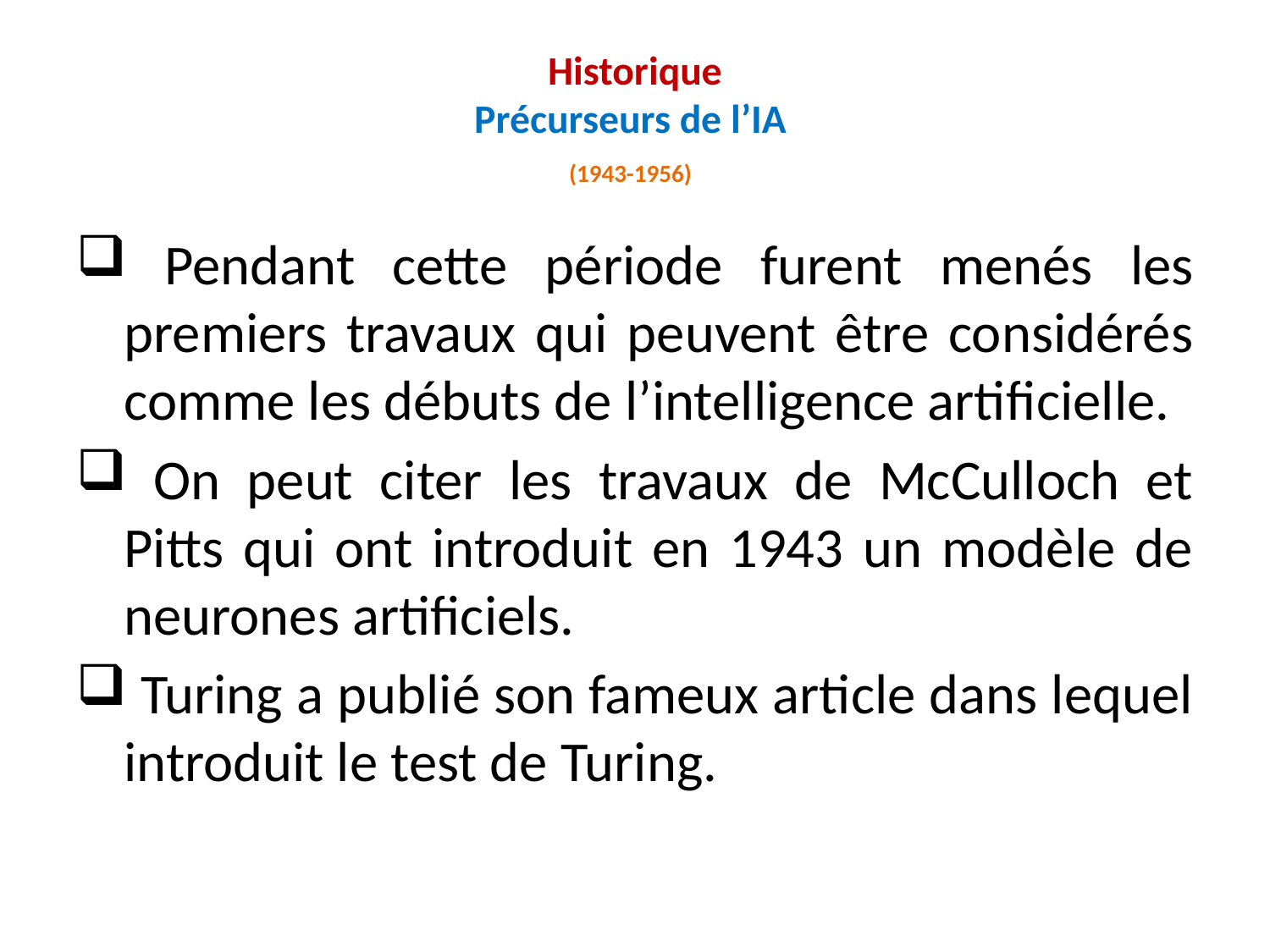

# Historique Précurseurs de l’IA (1943-1956)
 Pendant cette période furent menés les premiers travaux qui peuvent être considérés comme les débuts de l’intelligence artiﬁcielle.
 On peut citer les travaux de McCulloch et Pitts qui ont introduit en 1943 un modèle de neurones artiﬁciels.
 Turing a publié son fameux article dans lequel introduit le test de Turing.